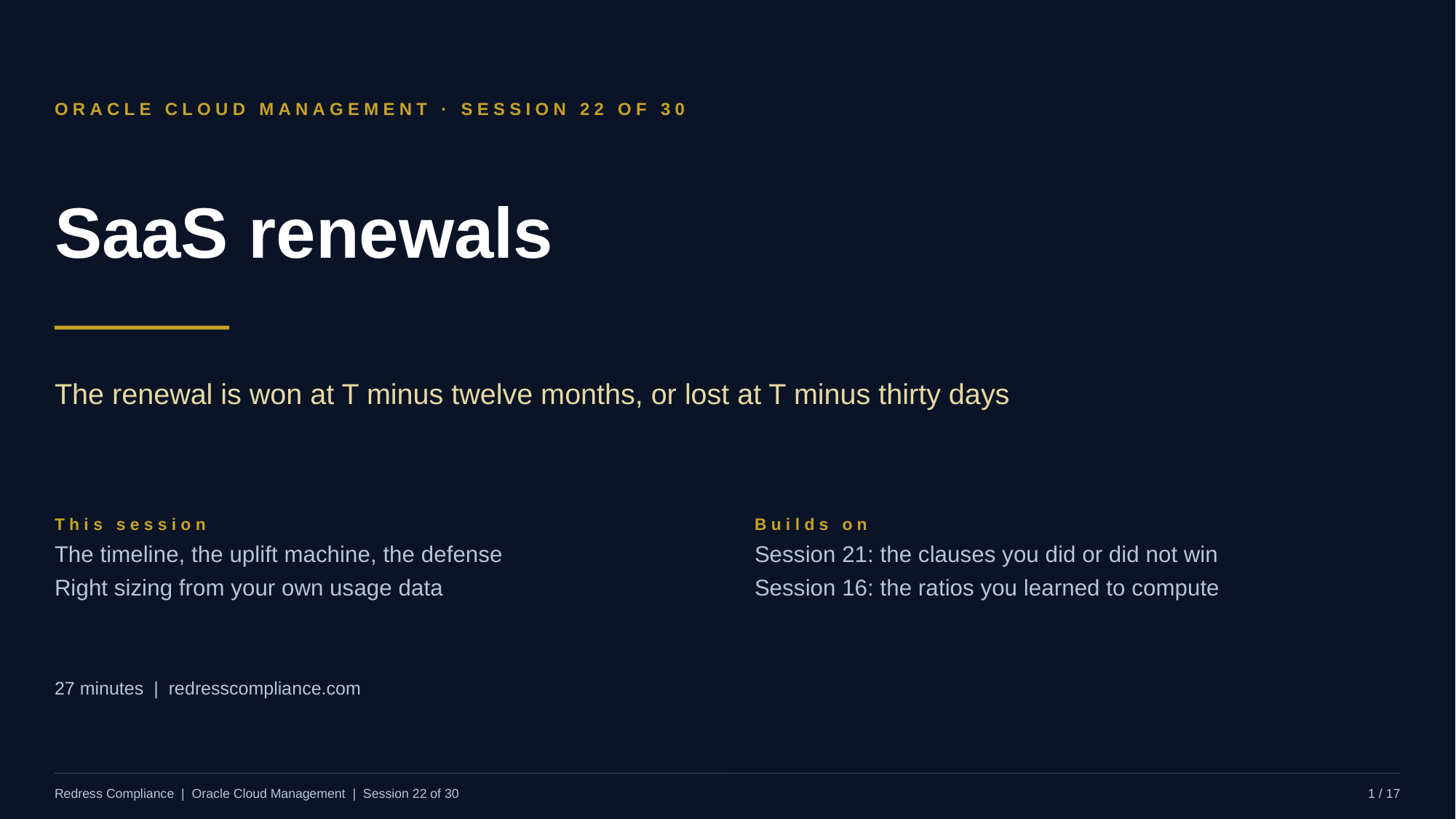

ORACLE CLOUD MANAGEMENT · SESSION 22 OF 30
SaaS renewals

The renewal is won at T minus twelve months, or lost at T minus thirty days
This session
The timeline, the uplift machine, the defense
Right sizing from your own usage data
Builds on
Session 21: the clauses you did or did not win
Session 16: the ratios you learned to compute
27 minutes  |  redresscompliance.com

Redress Compliance  |  Oracle Cloud Management  |  Session 22 of 30
1 / 17